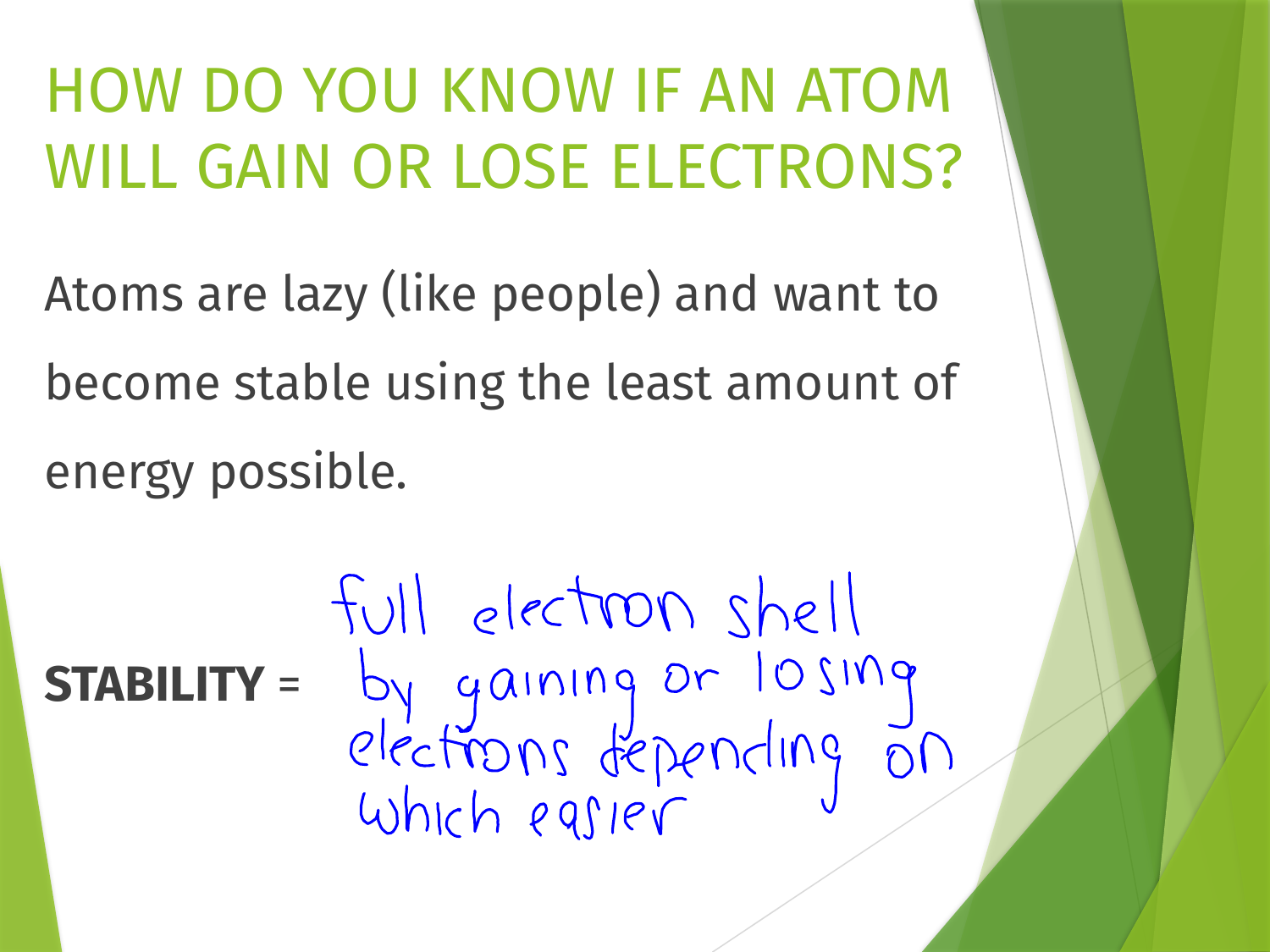

# HOW DO YOU KNOW IF AN ATOM WILL GAIN OR LOSE ELECTRONS?
Atoms are lazy (like people) and want to become stable using the least amount of energy possible.

STABILITY =